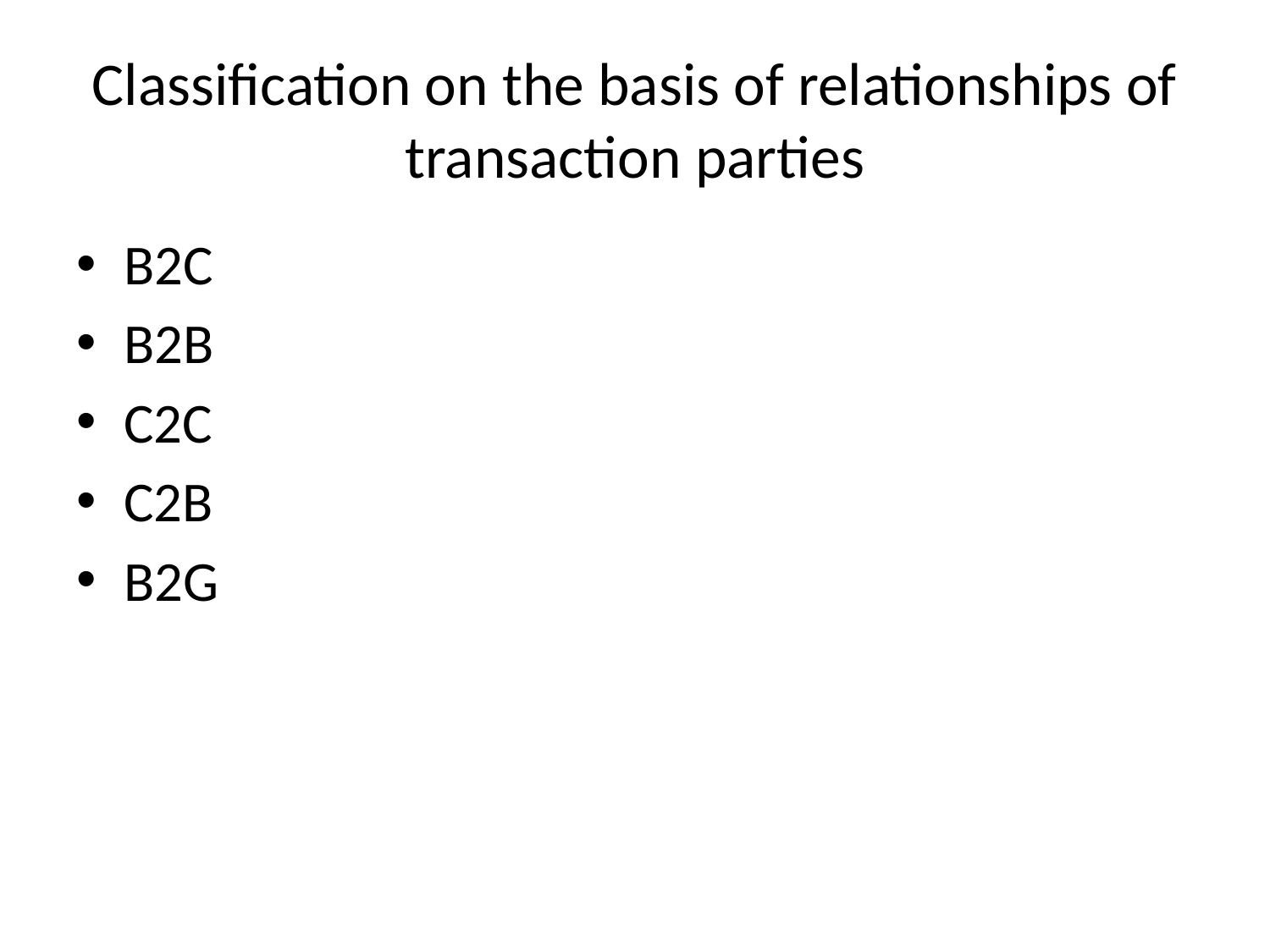

# Classification on the basis of relationships of transaction parties
B2C
B2B
C2C
C2B
B2G